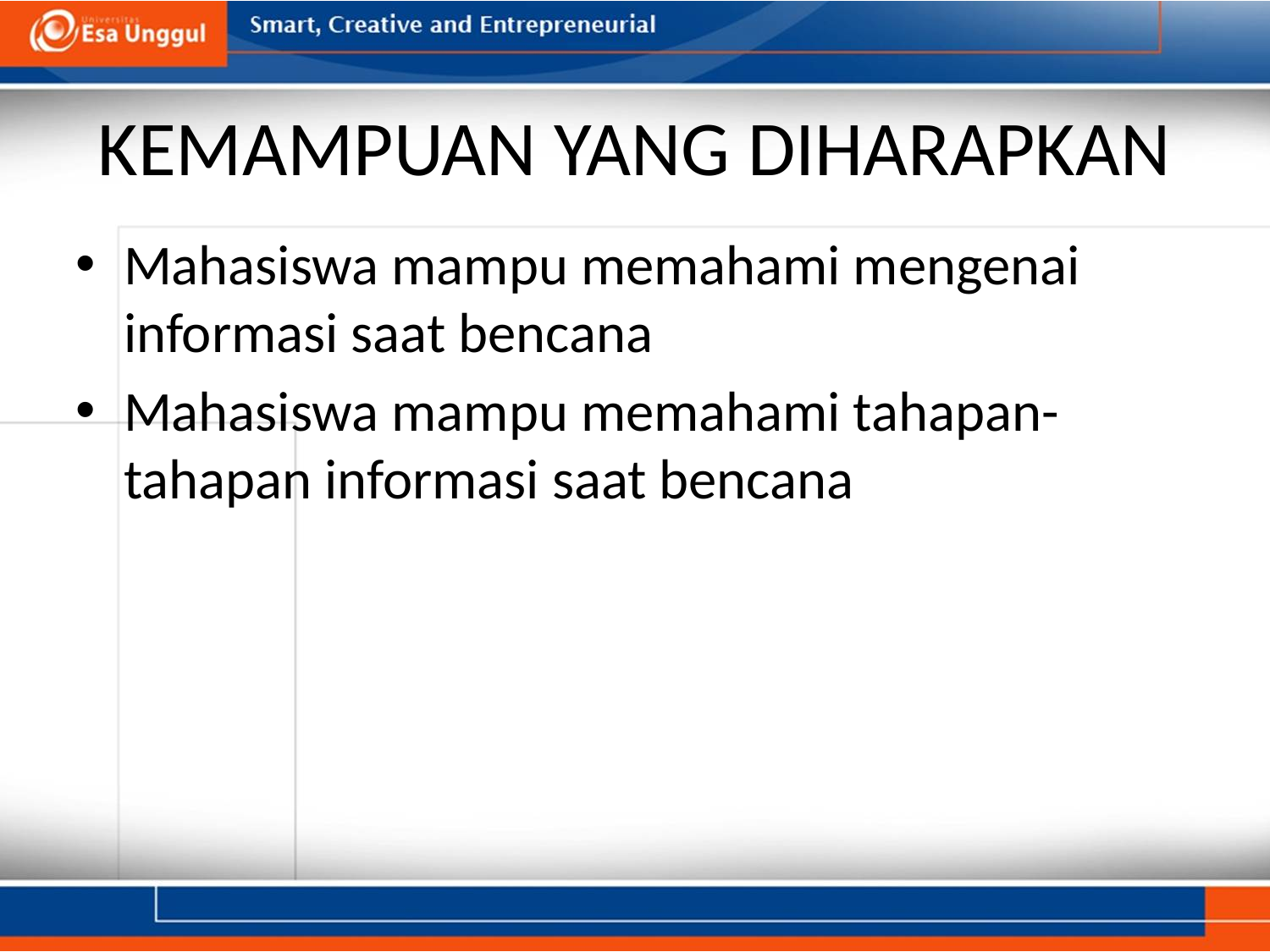

# KEMAMPUAN YANG DIHARAPKAN
Mahasiswa mampu memahami mengenai informasi saat bencana
Mahasiswa mampu memahami tahapan-tahapan informasi saat bencana